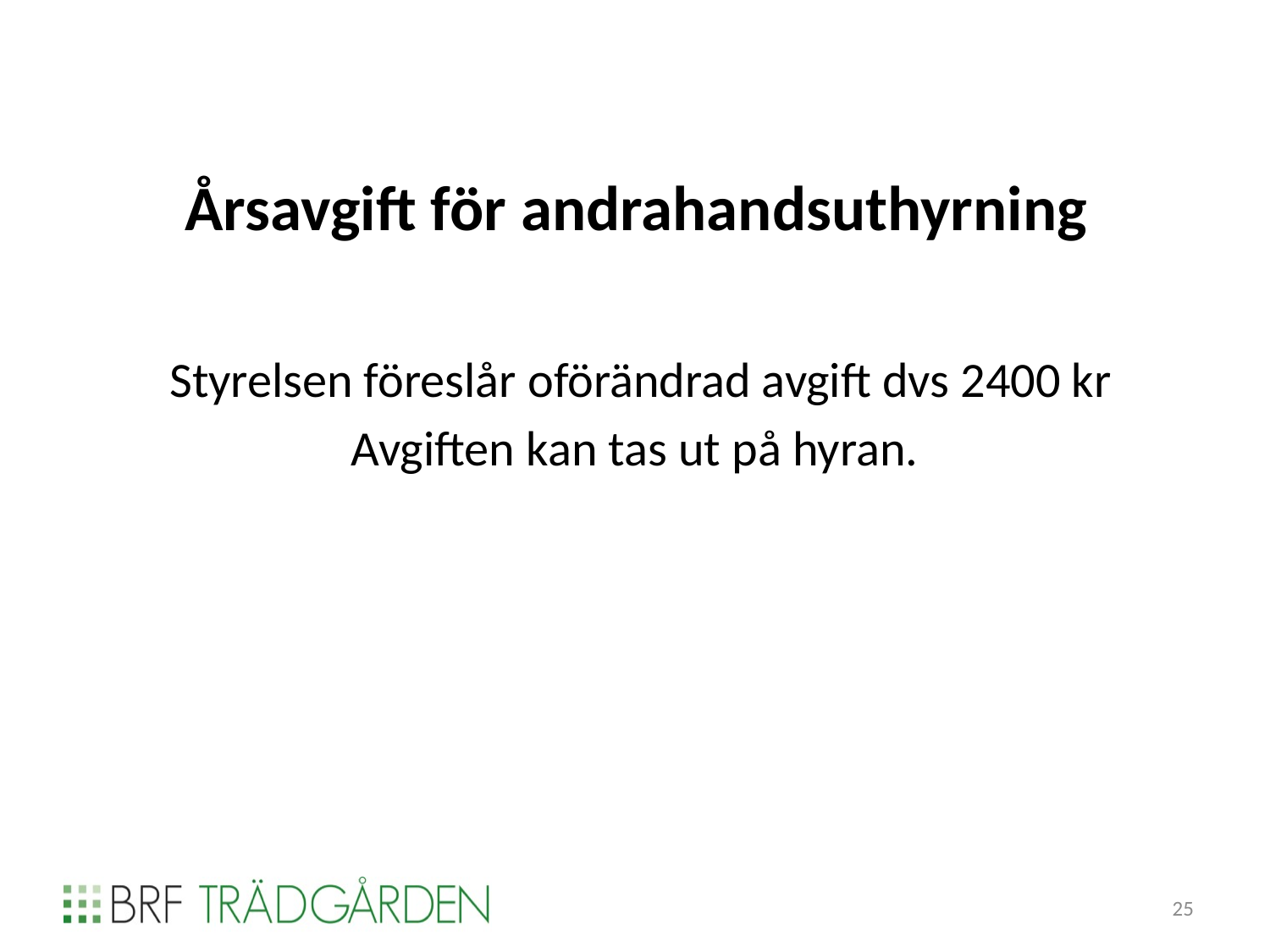

# Årsavgift för andrahandsuthyrning
  Styrelsen föreslår oförändrad avgift dvs 2400 kr
Avgiften kan tas ut på hyran.
25